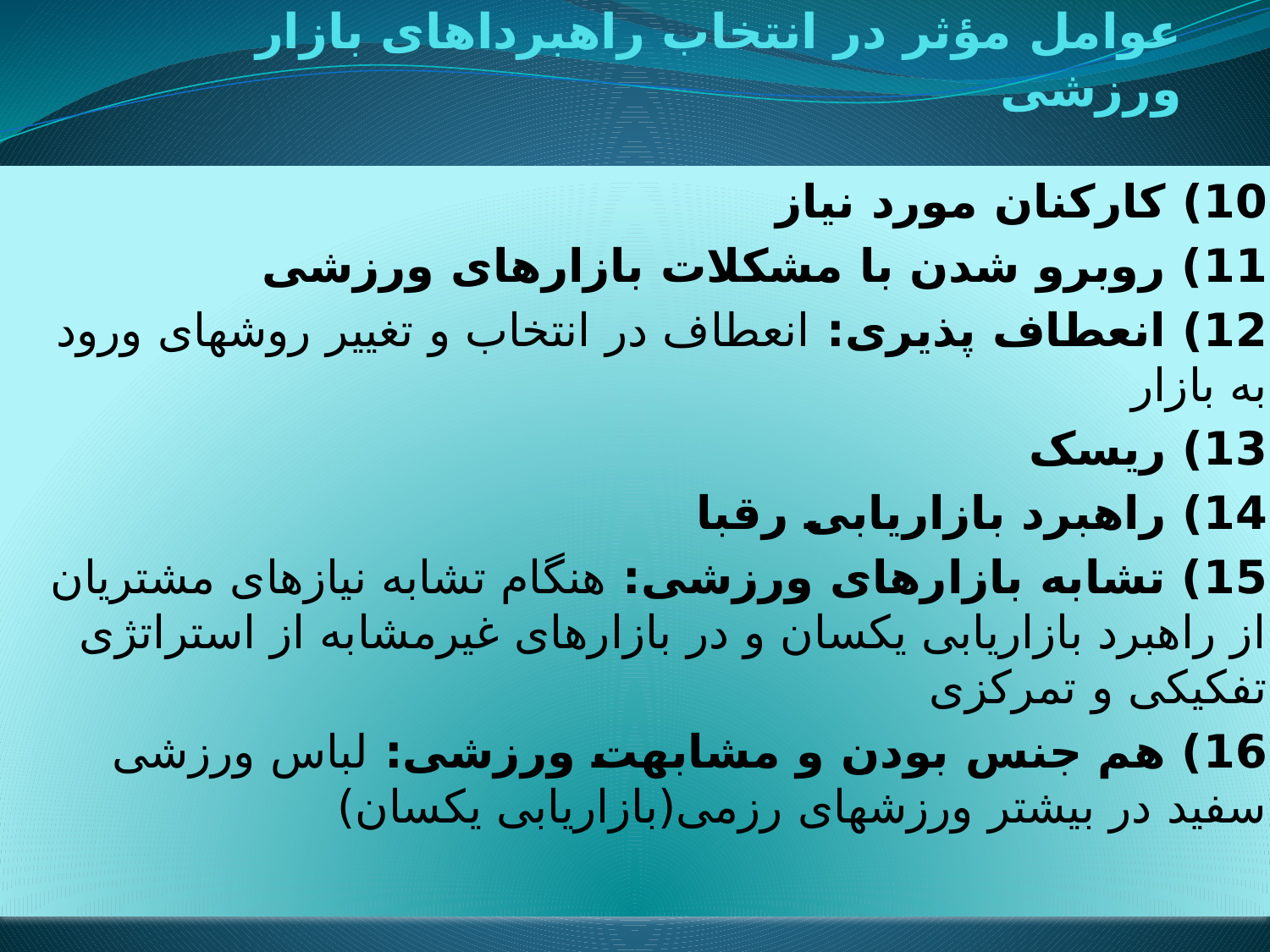

# عوامل مؤثر در انتخاب راهبرداهای بازار ورزشی
10) کارکنان مورد نیاز
11) روبرو شدن با مشکلات بازارهای ورزشی
12) انعطاف پذیری: انعطاف در انتخاب و تغییر روشهای ورود به بازار
13) ریسک
14) راهبرد بازاریابی رقبا
15) تشابه بازارهای ورزشی: هنگام تشابه نیازهای مشتریان از راهبرد بازاریابی یکسان و در بازارهای غیرمشابه از استراتژی تفکیکی و تمرکزی
16) هم جنس بودن و مشابهت ورزشی: لباس ورزشی سفید در بیشتر ورزشهای رزمی(بازاریابی یکسان)